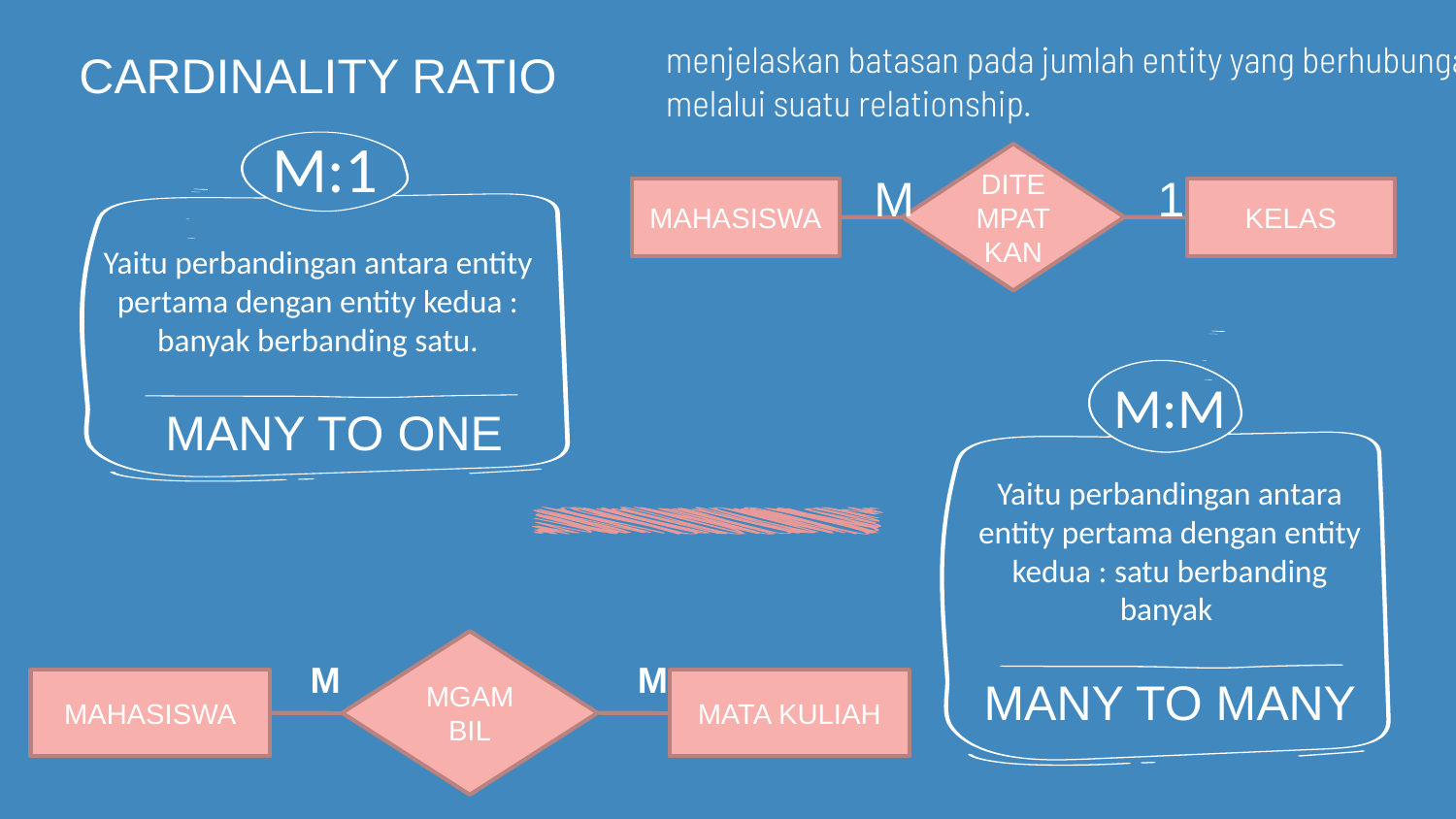

menjelaskan batasan pada jumlah entity yang berhubungan melalui suatu relationship.
# CARDINALITY RATIO
M:1

DITEMPATKAN
MAHASISWA
KELAS
M
1

Yaitu perbandingan antara entity pertama dengan entity kedua : banyak berbanding satu.

M:M
MANY TO ONE
Yaitu perbandingan antara entity pertama dengan entity kedua : satu berbanding banyak
MGAMBIL
MAHASISWA
MATA KULIAH
M
M
MANY TO MANY